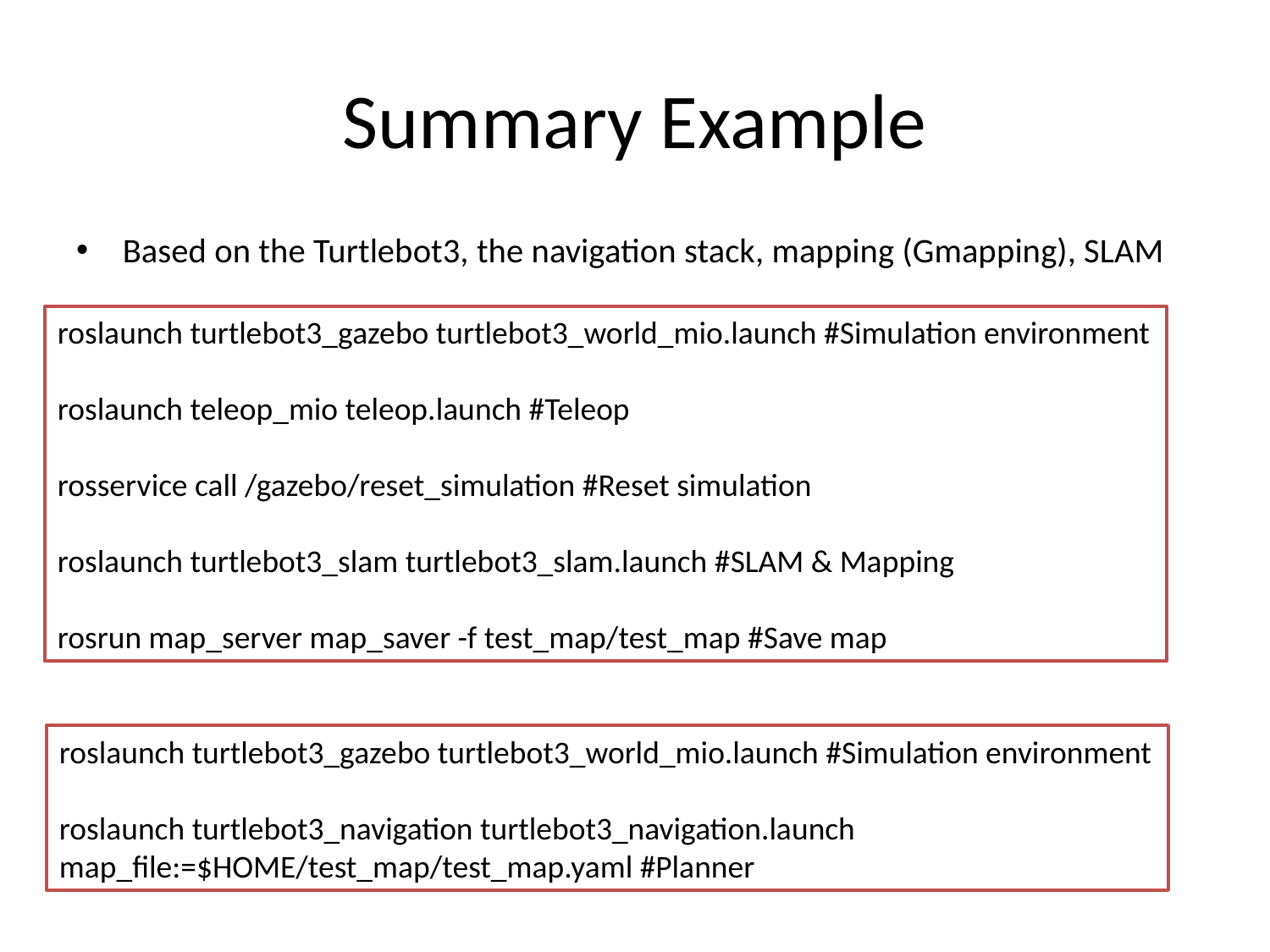

# Summary Example
Based on the Turtlebot3, the navigation stack, mapping (Gmapping), SLAM
roslaunch turtlebot3_gazebo turtlebot3_world_mio.launch #Simulation environment

roslaunch teleop_mio teleop.launch #Teleop

rosservice call /gazebo/reset_simulation #Reset simulation

roslaunch turtlebot3_slam turtlebot3_slam.launch #SLAM & Mapping

rosrun map_server map_saver -f test_map/test_map #Save map
roslaunch turtlebot3_gazebo turtlebot3_world_mio.launch #Simulation environment

roslaunch turtlebot3_navigation turtlebot3_navigation.launch map_file:=$HOME/test_map/test_map.yaml #Planner